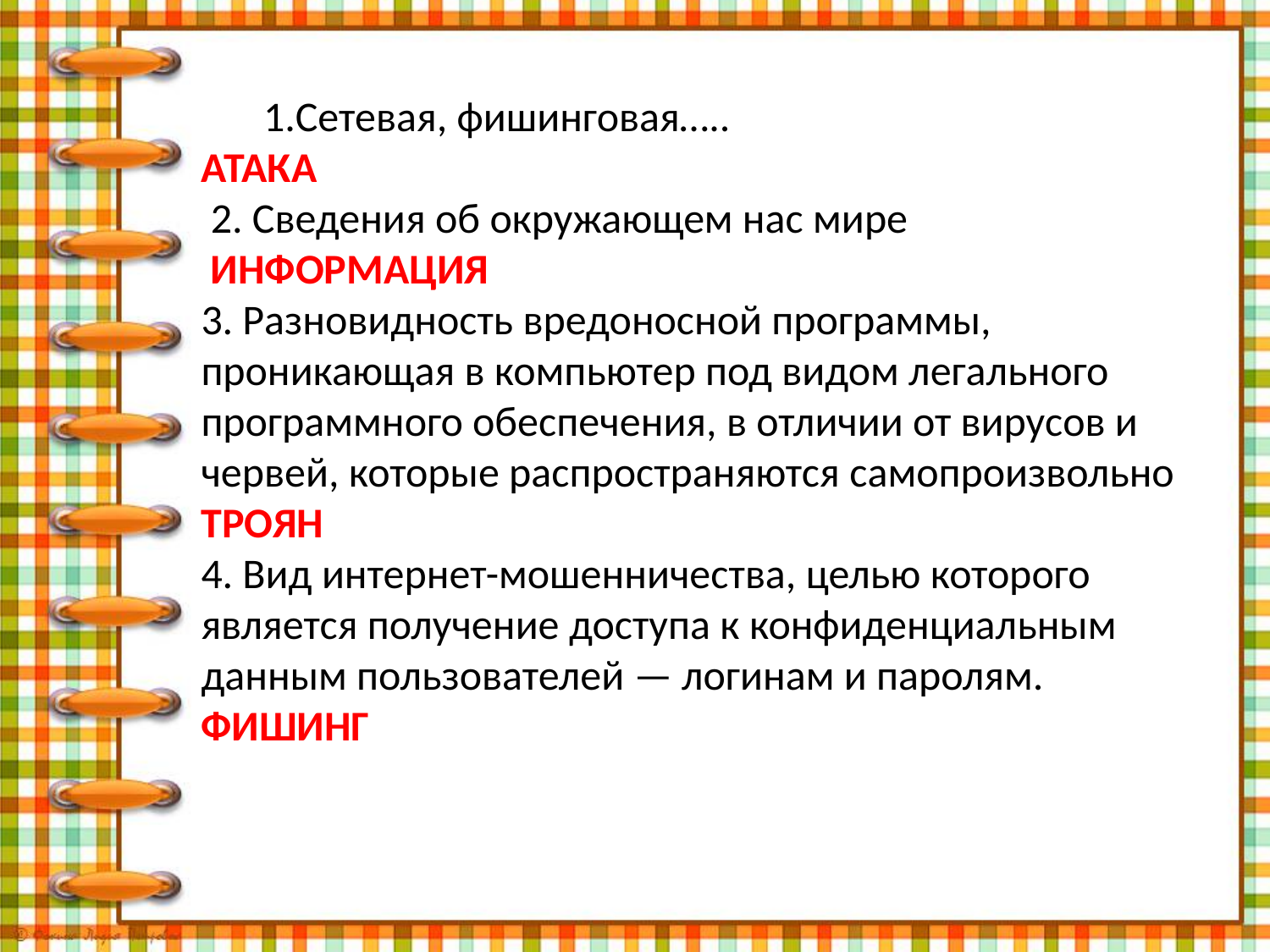

Сетевая, фишинговая…..
АТАКА
 2. Сведения об окружающем нас мире
 ИНФОРМАЦИЯ
3. Разновидность вредоносной программы, проникающая в компьютер под видом легального программного обеспечения, в отличии от вирусов и червей, которые распространяются самопроизвольно
ТРОЯН
4. Вид интернет-мошенничества, целью которого является получение доступа к конфиденциальным данным пользователей — логинам и паролям.
ФИШИНГ